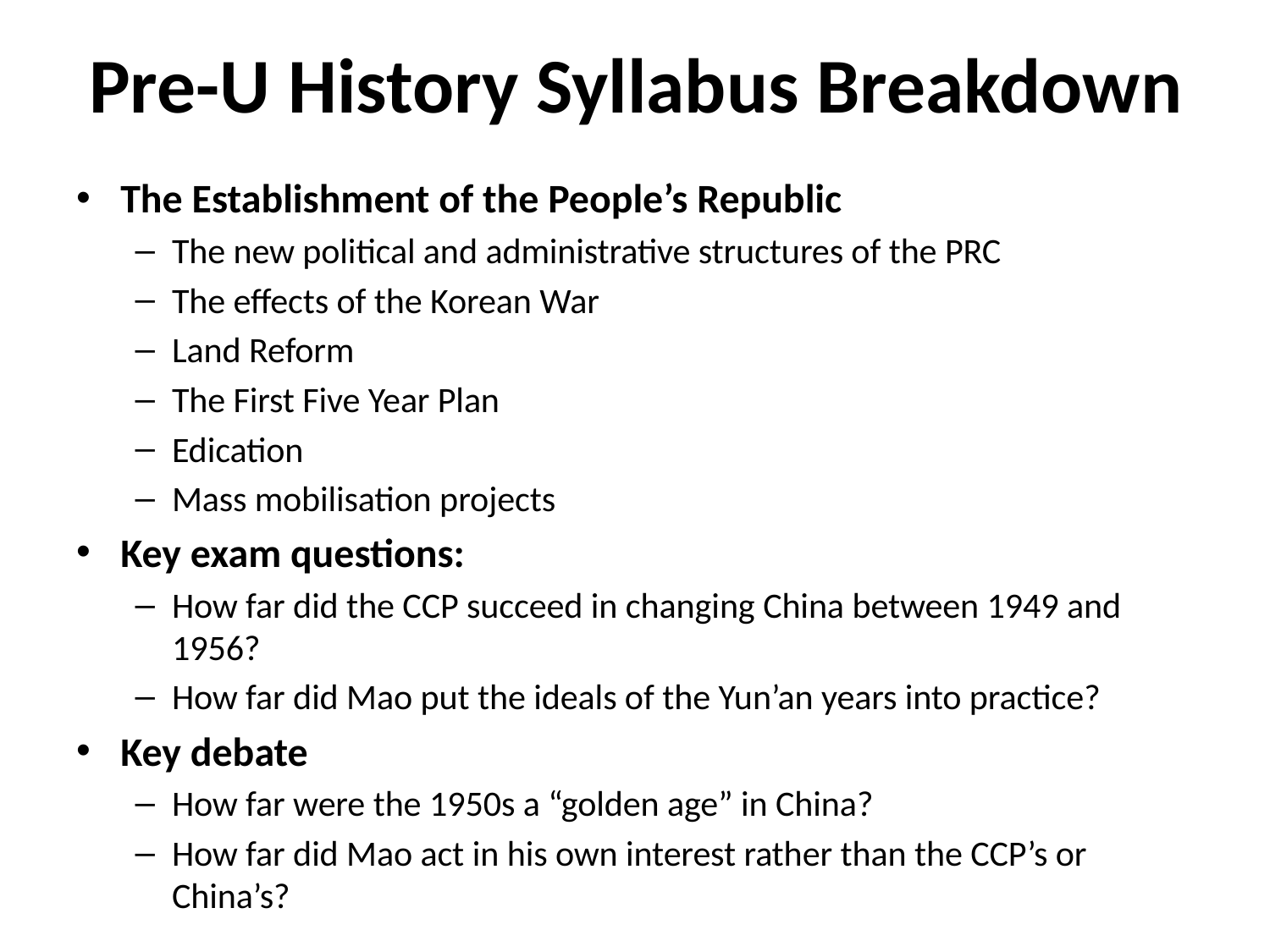

# Pre-U History Syllabus Breakdown
The Establishment of the People’s Republic
The new political and administrative structures of the PRC
The effects of the Korean War
Land Reform
The First Five Year Plan
Edication
Mass mobilisation projects
Key exam questions:
How far did the CCP succeed in changing China between 1949 and 1956?
How far did Mao put the ideals of the Yun’an years into practice?
Key debate
How far were the 1950s a “golden age” in China?
How far did Mao act in his own interest rather than the CCP’s or China’s?